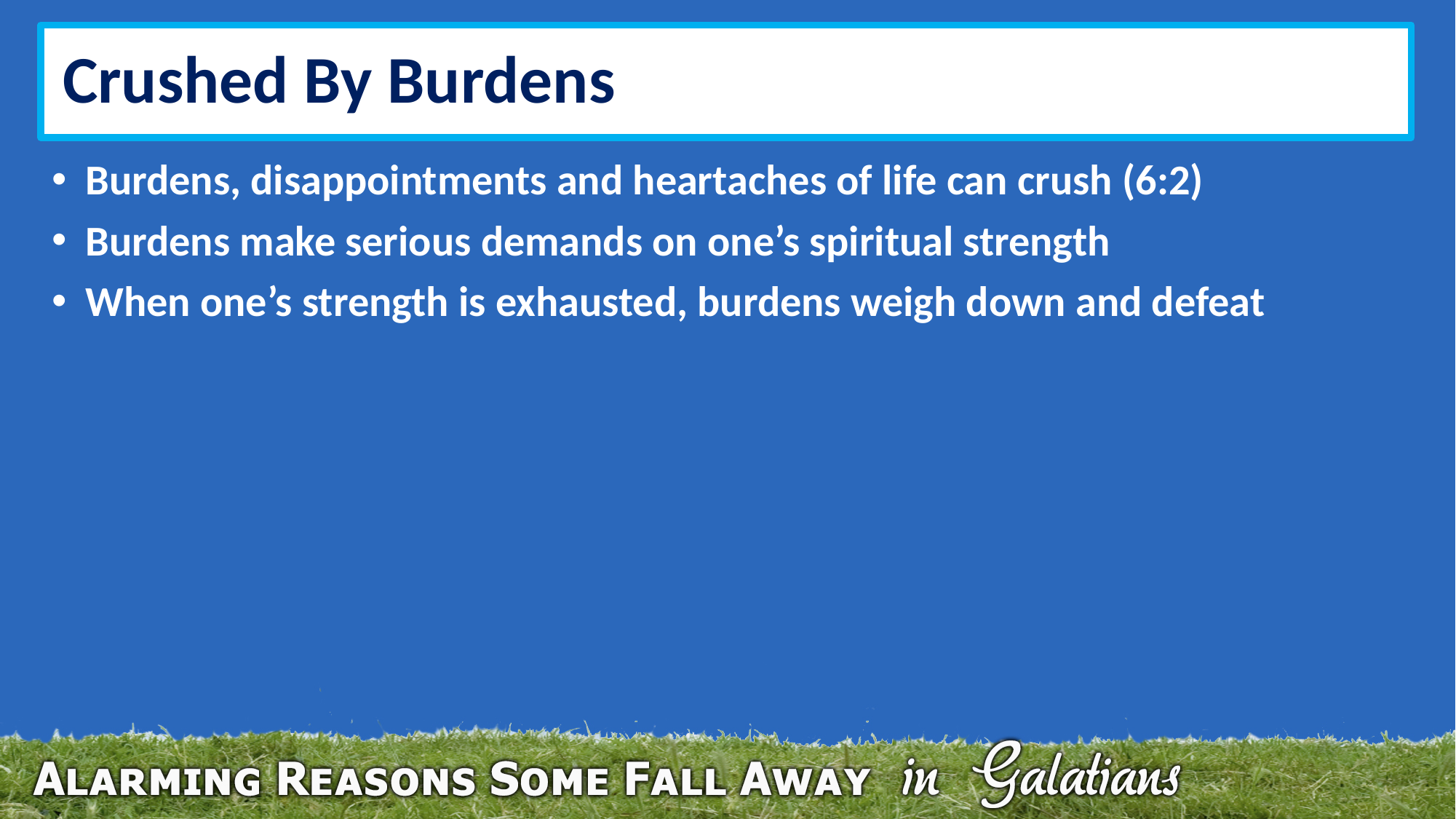

# Crushed By Burdens
Burdens, disappointments and heartaches of life can crush (6:2)
Burdens make serious demands on one’s spiritual strength
When one’s strength is exhausted, burdens weigh down and defeat